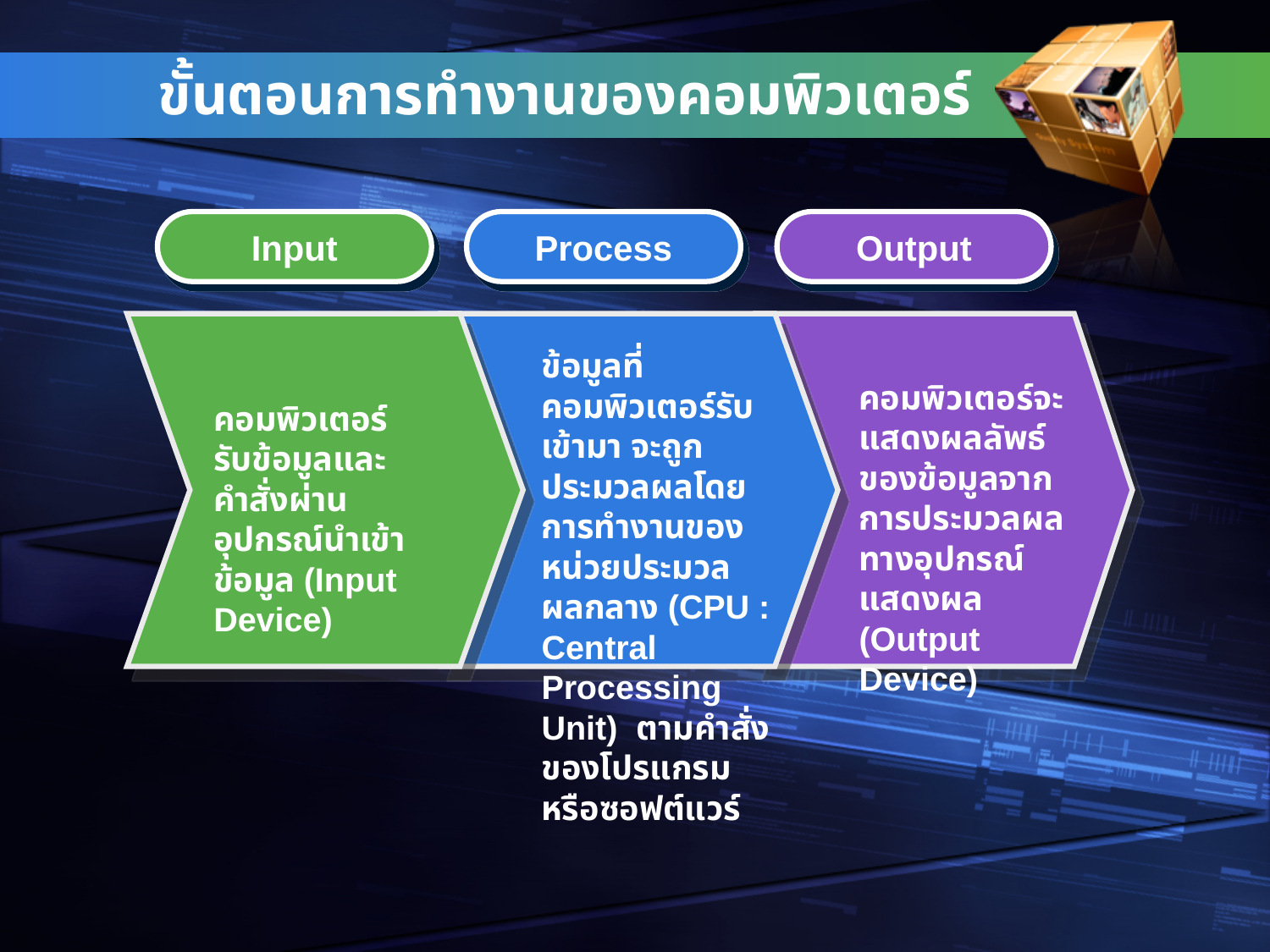

# ขั้นตอนการทำงานของคอมพิวเตอร์
Input
Process
Output

ข้อมูลที่คอมพิวเตอร์รับเข้ามา จะถูกประมวลผลโดยการทำงานของหน่วยประมวลผลกลาง (CPU : Central Processing Unit)  ตามคำสั่งของโปรแกรม หรือซอฟต์แวร์
คอมพิวเตอร์จะแสดงผลลัพธ์ของข้อมูลจากการประมวลผล  ทางอุปกรณ์แสดงผล (Output Device)
คอมพิวเตอร์รับข้อมูลและคำสั่งผ่านอุปกรณ์นำเข้าข้อมูล (Input Device)